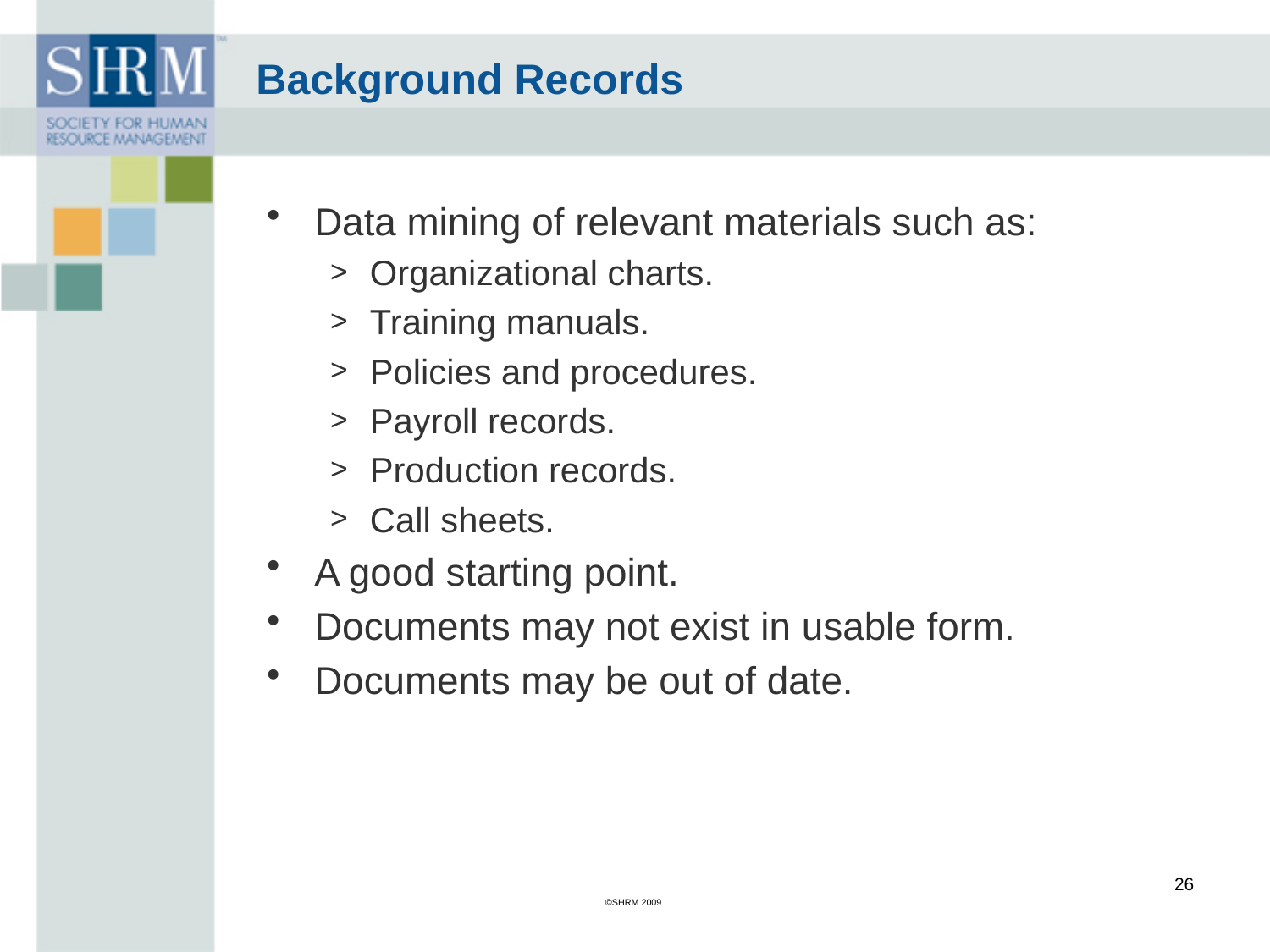

Background Records
Data mining of relevant materials such as:
Organizational charts.
Training manuals.
Policies and procedures.
Payroll records.
Production records.
Call sheets.
A good starting point.
Documents may not exist in usable form.
Documents may be out of date.
26
©SHRM 2009